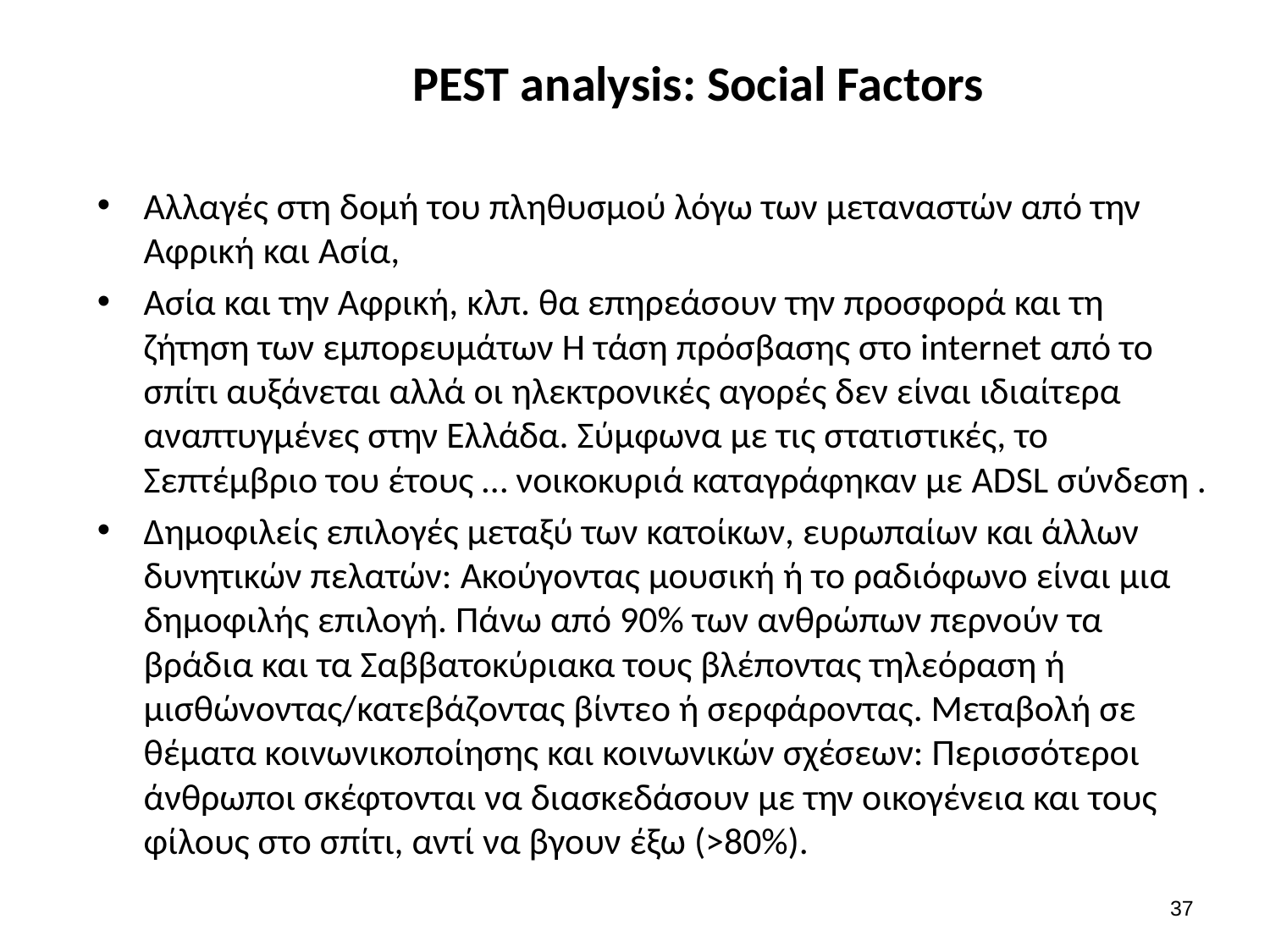

# PEST analysis: Social Factors
Αλλαγές στη δομή του πληθυσμού λόγω των μεταναστών από την Αφρική και Ασία,
Ασία και την Αφρική, κλπ. θα επηρεάσουν την προσφορά και τη ζήτηση των εμπορευμάτων Η τάση πρόσβασης στο internet από το σπίτι αυξάνεται αλλά οι ηλεκτρονικές αγορές δεν είναι ιδιαίτερα αναπτυγμένες στην Ελλάδα. Σύμφωνα με τις στατιστικές, το Σεπτέμβριο του έτους … νοικοκυριά καταγράφηκαν με ADSL σύνδεση .
Δημοφιλείς επιλογές μεταξύ των κατοίκων, ευρωπαίων και άλλων δυνητικών πελατών: Ακούγοντας μουσική ή το ραδιόφωνο είναι μια δημοφιλής επιλογή. Πάνω από 90% των ανθρώπων περνούν τα βράδια και τα Σαββατοκύριακα τους βλέποντας τηλεόραση ή μισθώνοντας/κατεβάζοντας βίντεο ή σερφάροντας. Μεταβολή σε θέματα κοινωνικοποίησης και κοινωνικών σχέσεων: Περισσότεροι άνθρωποι σκέφτονται να διασκεδάσουν με την οικογένεια και τους φίλους στο σπίτι, αντί να βγουν έξω (>80%).
37